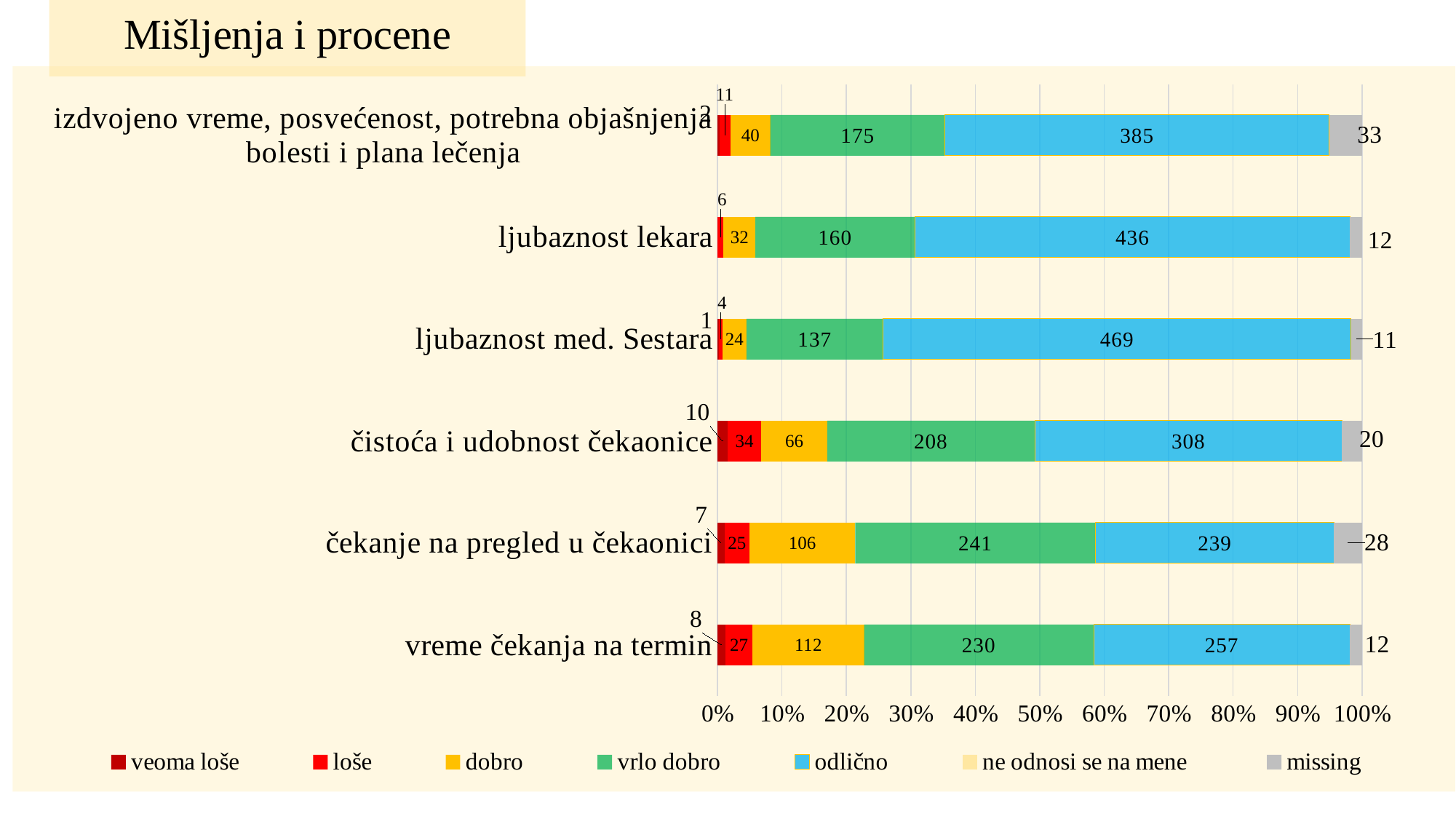

# Mišljenja i procene

### Chart

| Category | veoma loše | loše | dobro | vrlo dobro | odlično | ne odnosi se na mene  | missing |
|---|---|---|---|---|---|---|---|
| vreme čekanja na termin | 8.0 | 27.0 | 112.0 | 230.0 | 257.0 | None | 12.0 |
| čekanje na pregled u čekaonici | 7.0 | 25.0 | 106.0 | 241.0 | 239.0 | None | 28.0 |
| čistoća i udobnost čekaonice | 10.0 | 34.0 | 66.0 | 208.0 | 308.0 | None | 20.0 |
| ljubaznost med. Sestara | 1.0 | 4.0 | 24.0 | 137.0 | 469.0 | None | 11.0 |
| ljubaznost lekara | None | 6.0 | 32.0 | 160.0 | 436.0 | None | 12.0 |
| izdvojeno vreme, posvećenost, potrebna objašnjenja bolesti i plana lečenja | 2.0 | 11.0 | 40.0 | 175.0 | 385.0 | None | 33.0 |